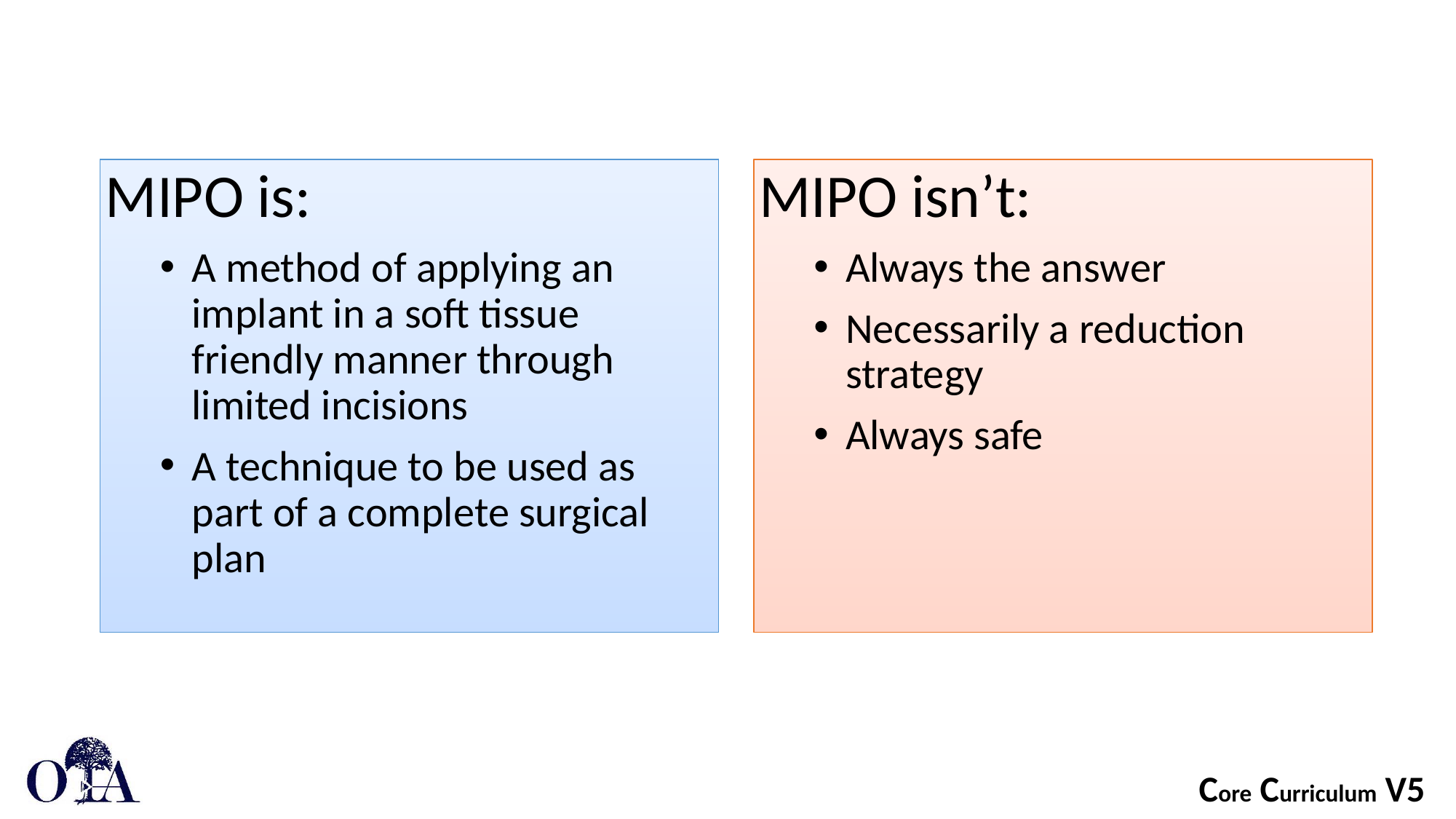

MIPO is:
A method of applying an implant in a soft tissue friendly manner through limited incisions
A technique to be used as part of a complete surgical plan

MIPO isn’t:
Always the answer
Necessarily a reduction strategy
Always safe